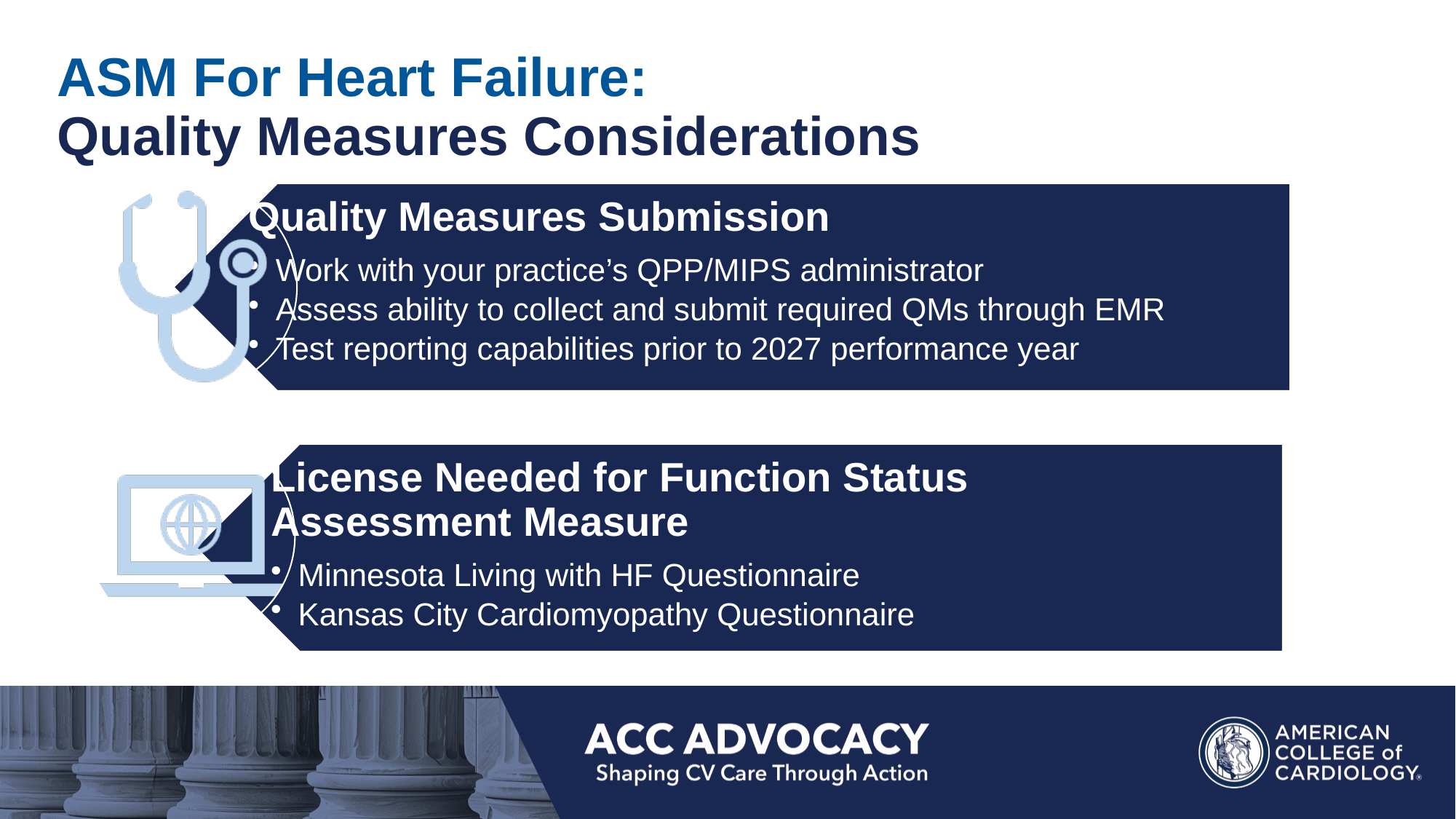

# ASM For Heart Failure: Quality Measures Considerations
Quality Measures Submission
Work with your practice’s QPP/MIPS administrator
Assess ability to collect and submit required QMs through EMR
Test reporting capabilities prior to 2027 performance year
License Needed for Function Status Assessment Measure
Minnesota Living with HF Questionnaire
Kansas City Cardiomyopathy Questionnaire